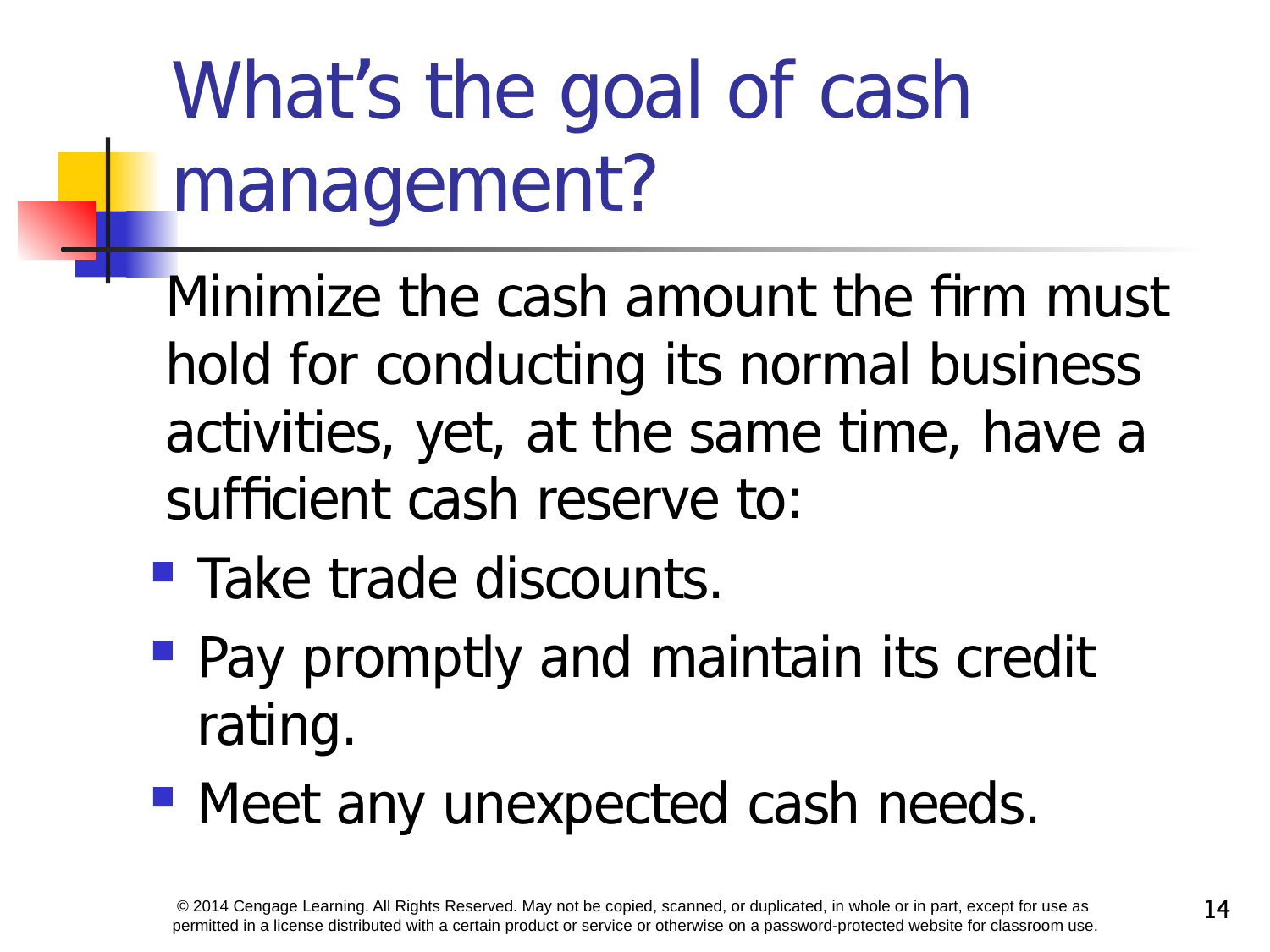

# What’s the goal of cash management?
Minimize the cash amount the firm must hold for conducting its normal business activities, yet, at the same time, have a sufficient cash reserve to:
Take trade discounts.
Pay promptly and maintain its credit rating.
Meet any unexpected cash needs.

14